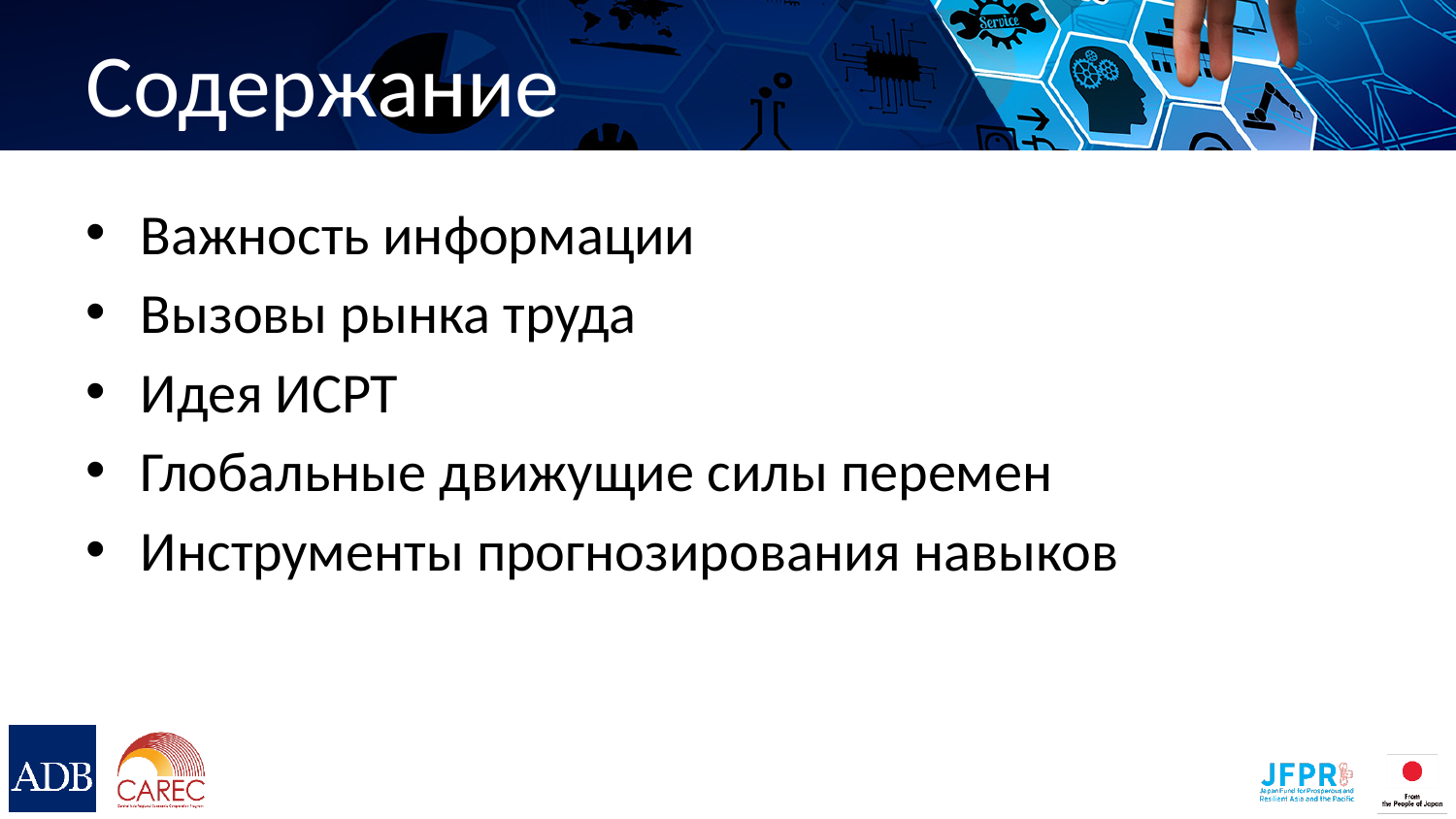

# Содержание
Важность информации
Вызовы рынка труда
Идея ИСРТ
Глобальные движущие силы перемен
Инструменты прогнозирования навыков